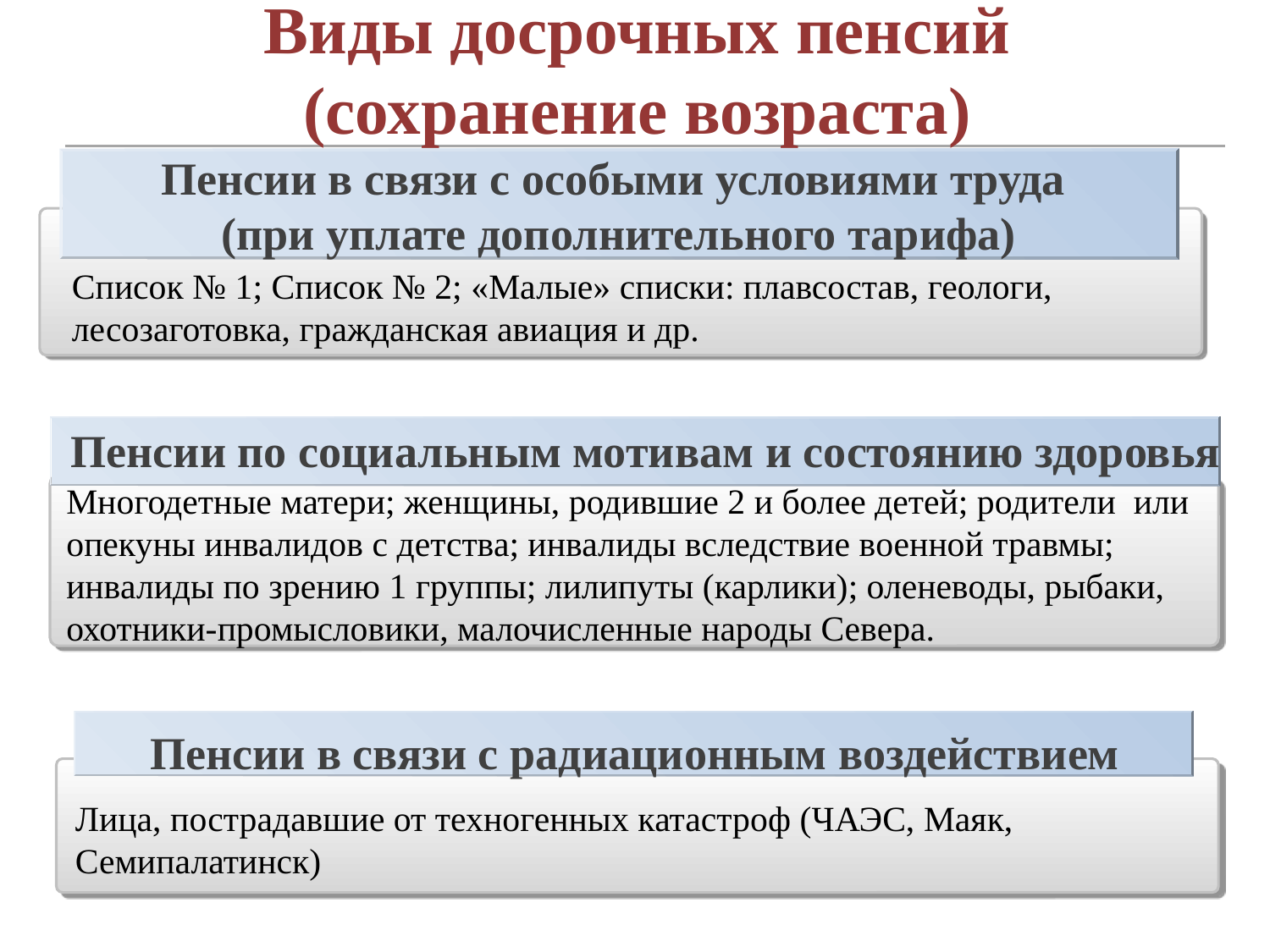

Виды досрочных пенсий
(сохранение возраста)
Пенсии в связи с особыми условиями труда
(при уплате дополнительного тарифа)

Список № 1; Список № 2; «Малые» списки: плавсостав, геологи, лесозаготовка, гражданская авиация и др.
Пенсии по социальным мотивам и состоянию здоровья

Многодетные матери; женщины, родившие 2 и более детей; родители  или опекуны инвалидов с детства; инвалиды вследствие военной травмы; инвалиды по зрению 1 группы; лилипуты (карлики); оленеводы, рыбаки, охотники-промысловики, малочисленные народы Севера.

Пенсии в связи с радиационным воздействием

Лица, пострадавшие от техногенных катастроф (ЧАЭС, Маяк, Семипалатинск)